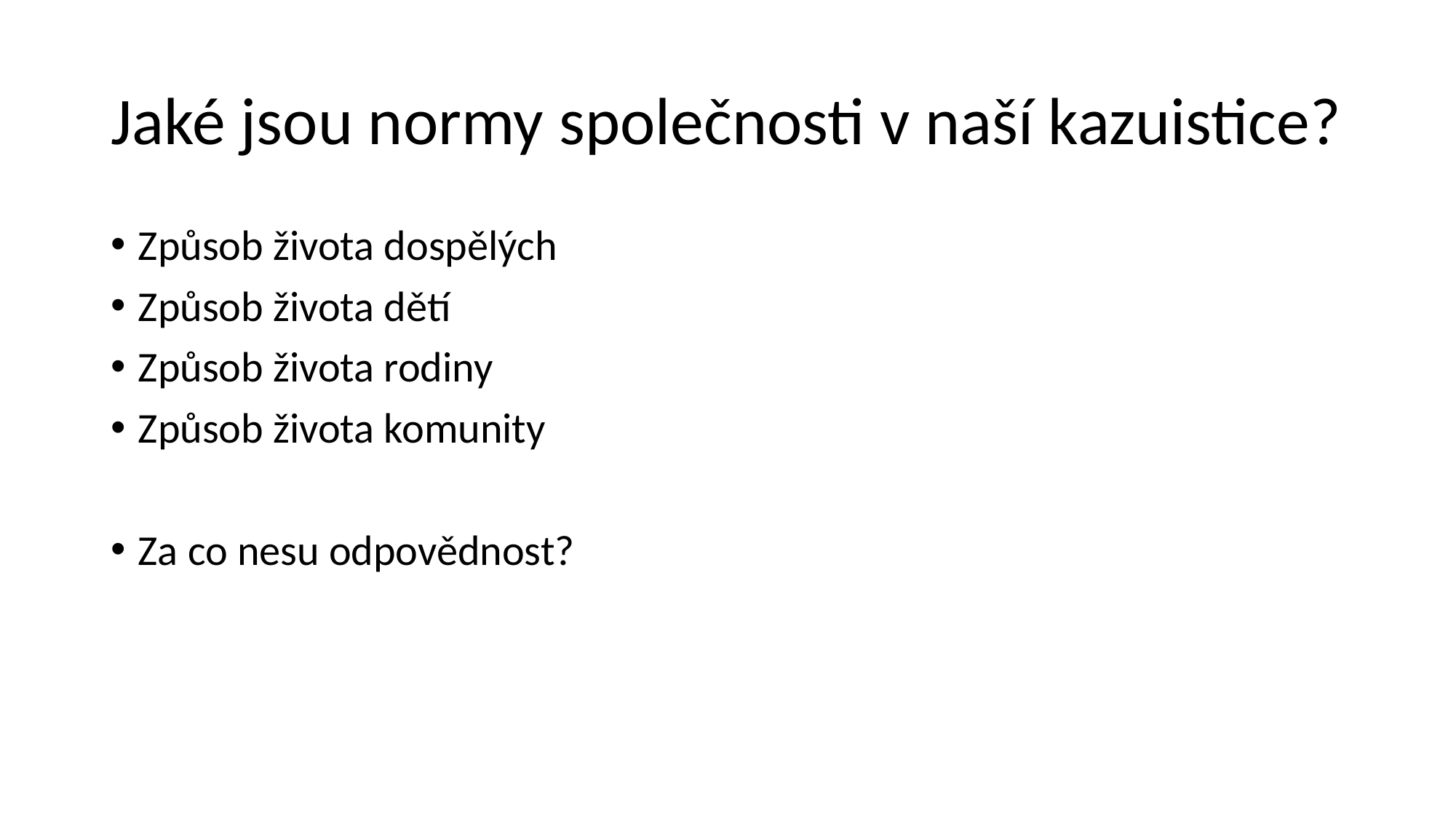

# Jaké jsou normy společnosti v naší kazuistice?
Způsob života dospělých
Způsob života dětí
Způsob života rodiny
Způsob života komunity

Za co nesu odpovědnost?